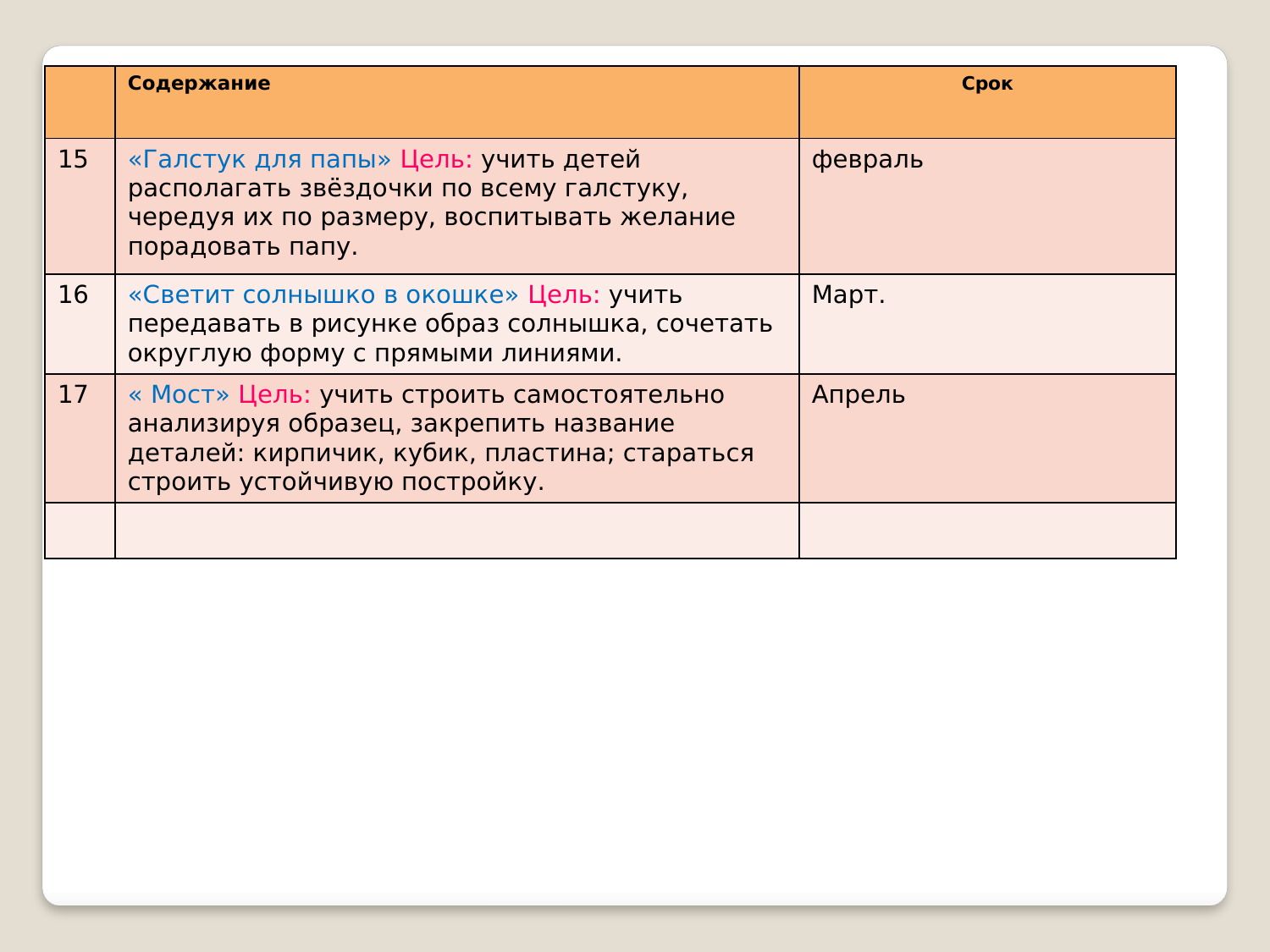

|  | Содержание | Срок |
| --- | --- | --- |
| 15 | «Галстук для папы» Цель: учить детей располагать звёздочки по всему галстуку, чередуя их по размеру, воспитывать желание порадовать папу. | февраль |
| 16 | «Светит солнышко в окошке» Цель: учить передавать в рисунке образ солнышка, сочетать округлую форму с прямыми линиями. | Март. |
| 17 | « Мост» Цель: учить строить самостоятельно анализируя образец, закрепить название деталей: кирпичик, кубик, пластина; стараться строить устойчивую постройку. | Апрель |
|  |  |  |